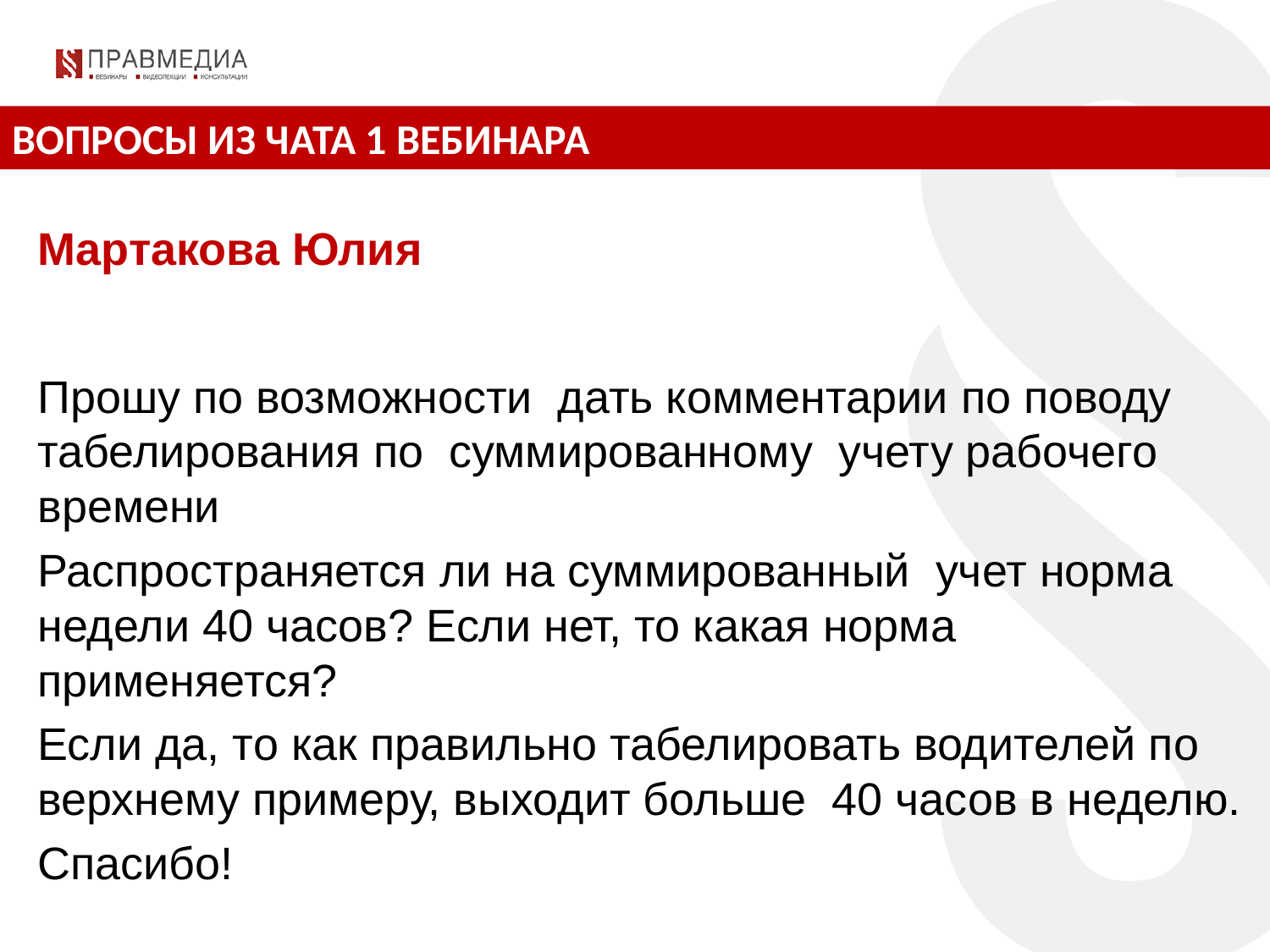

ВОПРОСЫ ИЗ ЧАТА 1 ВЕБИНАРА

Мартакова Юлия

Прошу по возможности  дать комментарии по поводу табелирования по  суммированному  учету рабочего времени
Распространяется ли на суммированный  учет норма недели 40 часов? Если нет, то какая норма применяется?
Если да, то как правильно табелировать водителей по верхнему примеру, выходит больше  40 часов в неделю.
Спасибо!